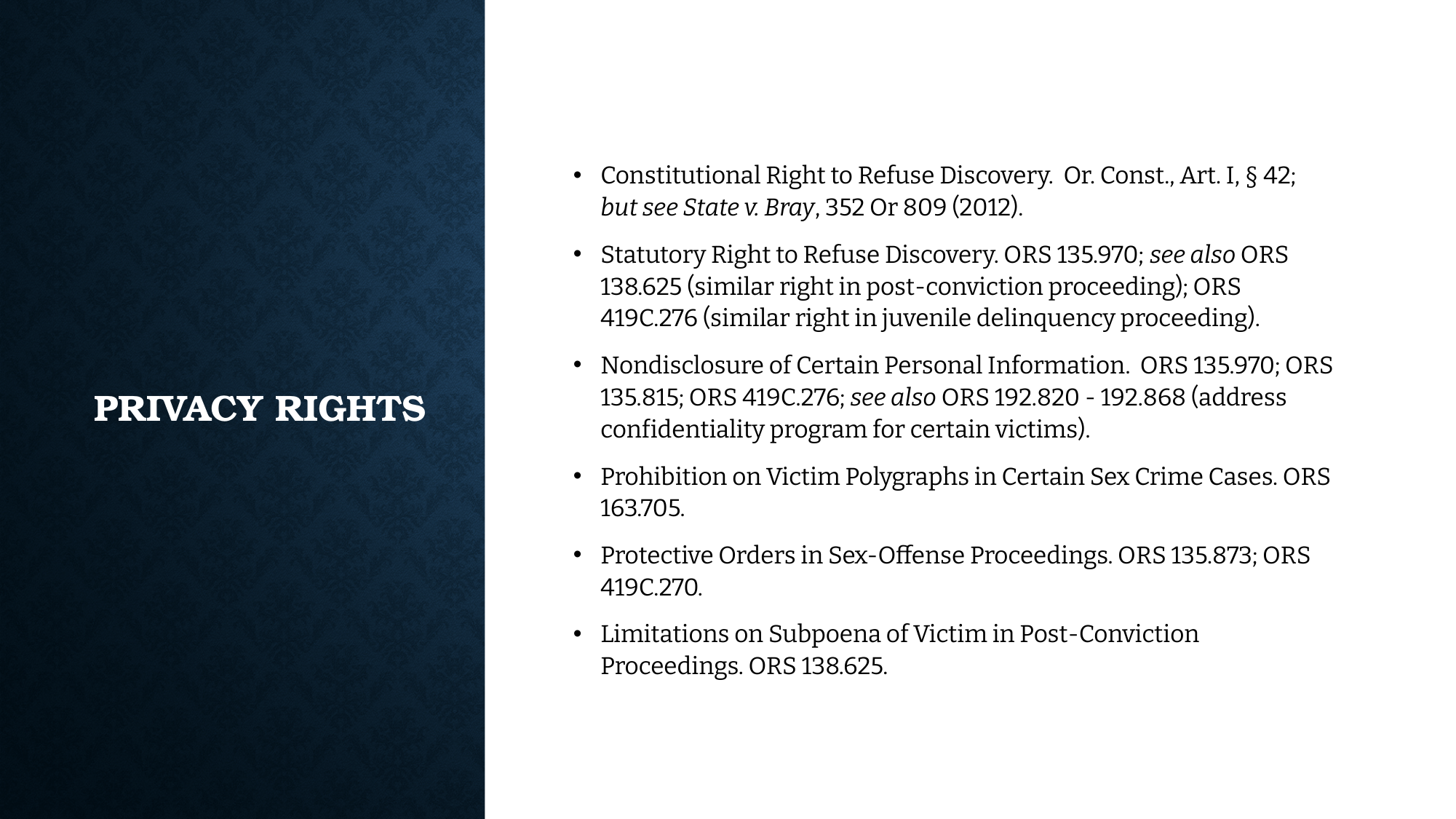

# Privacy Rights
Constitutional Right to Refuse Discovery.  Or. Const., Art. I, § 42; but see State v. Bray, 352 Or 809 (2012).
Statutory Right to Refuse Discovery. ORS 135.970; see also ORS 138.625 (similar right in post-conviction proceeding); ORS 419C.276 (similar right in juvenile delinquency proceeding).
Nondisclosure of Certain Personal Information.  ORS 135.970; ORS 135.815; ORS 419C.276; see also ORS 192.820 - 192.868 (address confidentiality program for certain victims).
Prohibition on Victim Polygraphs in Certain Sex Crime Cases. ORS 163.705.
Protective Orders in Sex-Offense Proceedings. ORS 135.873; ORS 419C.270.
Limitations on Subpoena of Victim in Post-Conviction Proceedings. ORS 138.625.